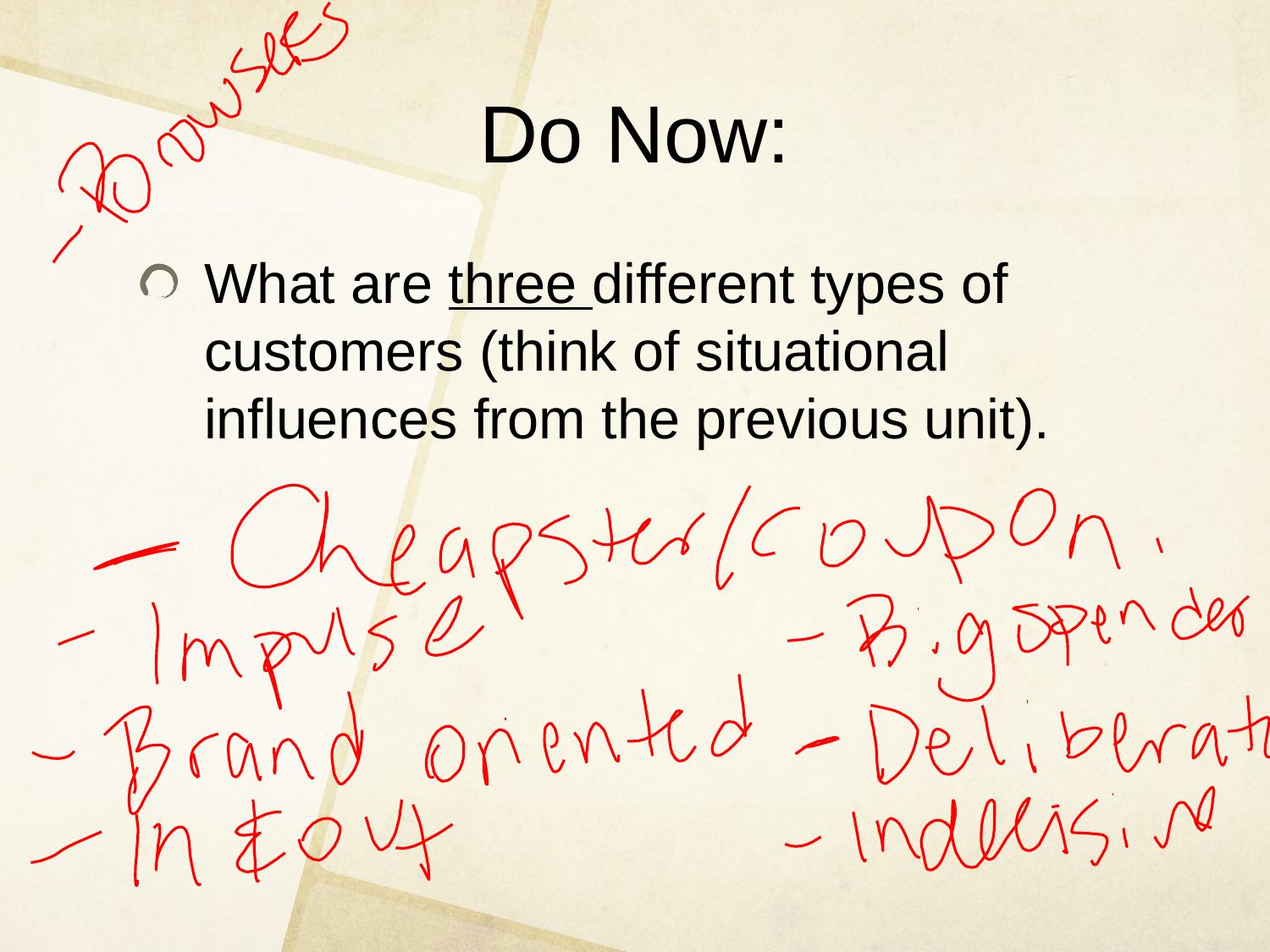

# Do Now:
What are three different types of customers (think of situational influences from the previous unit).